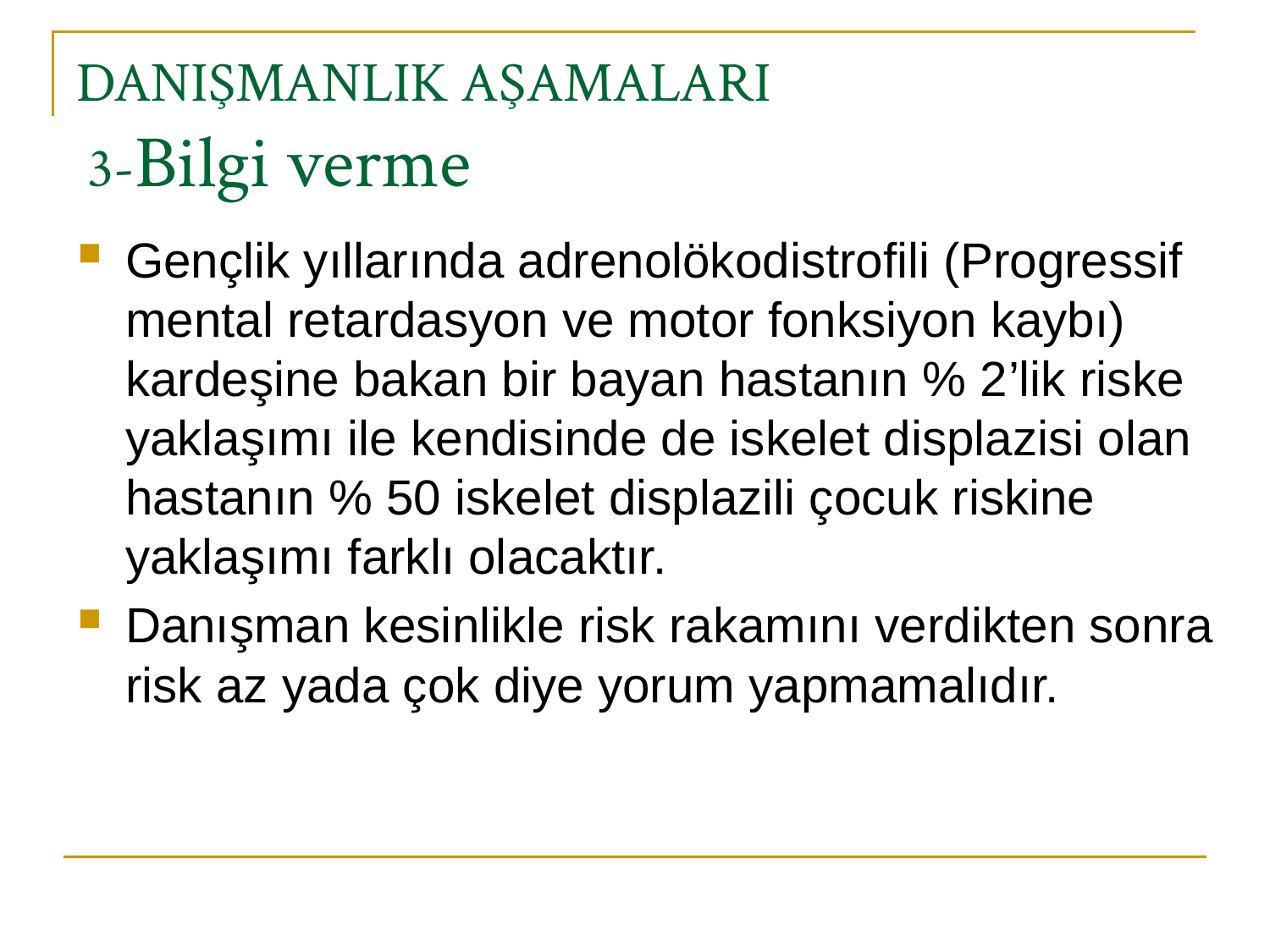

# DANIŞMANLIK AŞAMALARI 3-Bilgi verme
Gençlik yıllarında adrenolökodistrofili (Progressif mental retardasyon ve motor fonksiyon kaybı) kardeşine bakan bir bayan hastanın % 2’lik riske yaklaşımı ile kendisinde de iskelet displazisi olan hastanın % 50 iskelet displazili çocuk riskine yaklaşımı farklı olacaktır.
Danışman kesinlikle risk rakamını verdikten sonra risk az yada çok diye yorum yapmamalıdır.